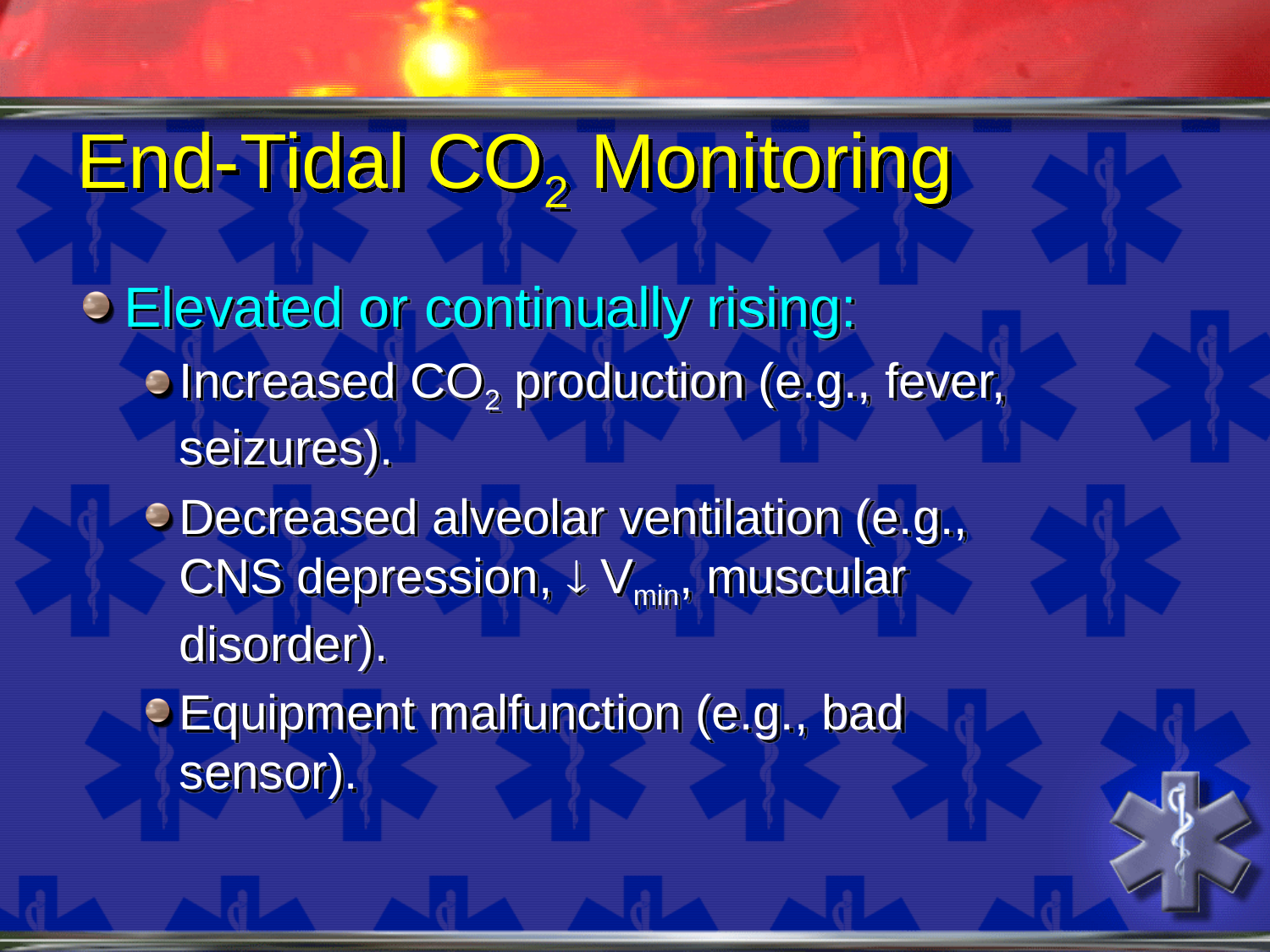

# End-Tidal CO2 Monitoring
Elevated or continually rising:
Increased CO2 production (e.g., fever, seizures).
Decreased alveolar ventilation (e.g., CNS depression, ↓ Vmin, muscular disorder).
Equipment malfunction (e.g., bad sensor).